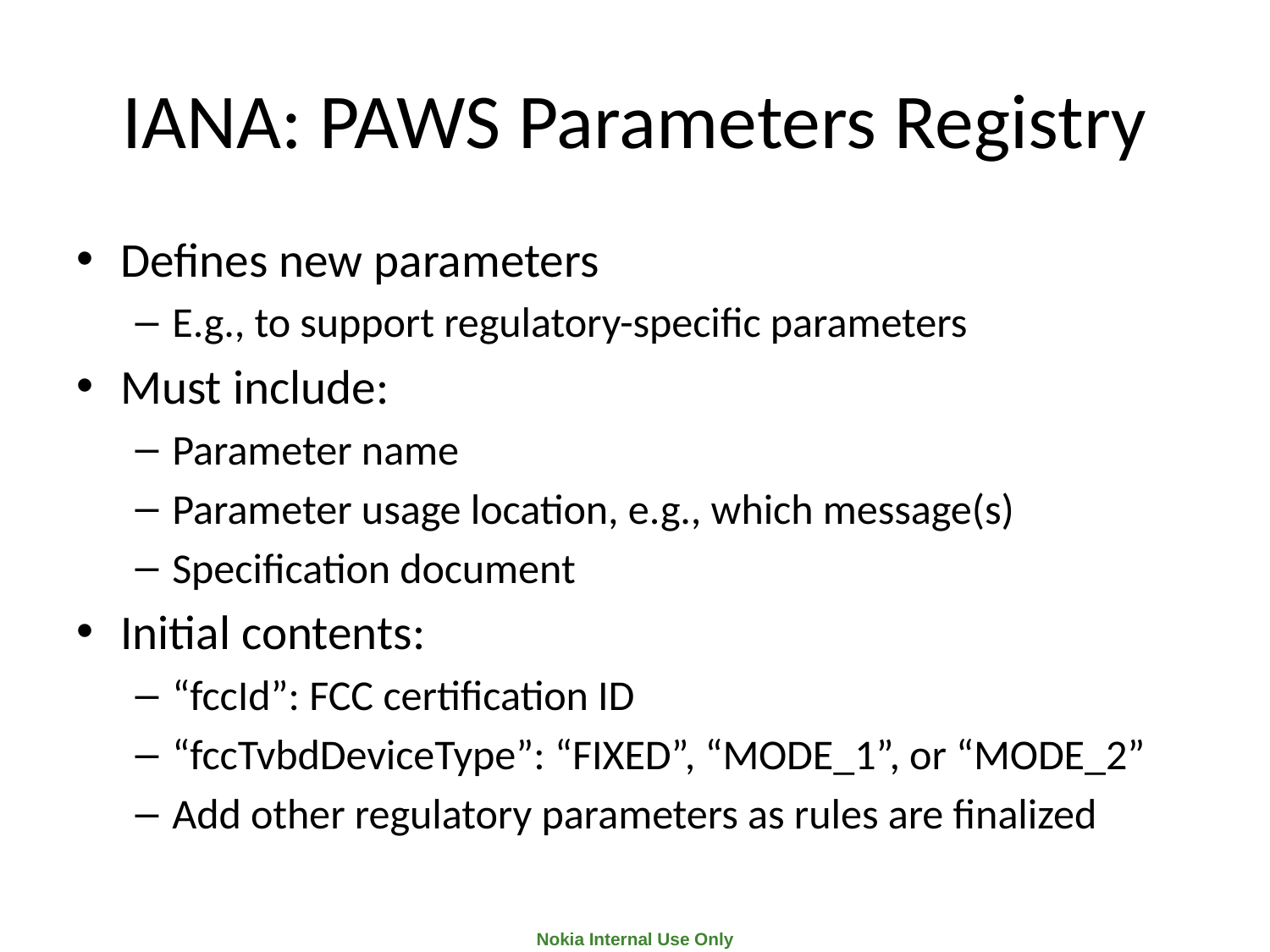

# IANA: PAWS Parameters Registry
Defines new parameters
E.g., to support regulatory-specific parameters
Must include:
Parameter name
Parameter usage location, e.g., which message(s)
Specification document
Initial contents:
“fccId”: FCC certification ID
“fccTvbdDeviceType”: “FIXED”, “MODE_1”, or “MODE_2”
Add other regulatory parameters as rules are finalized